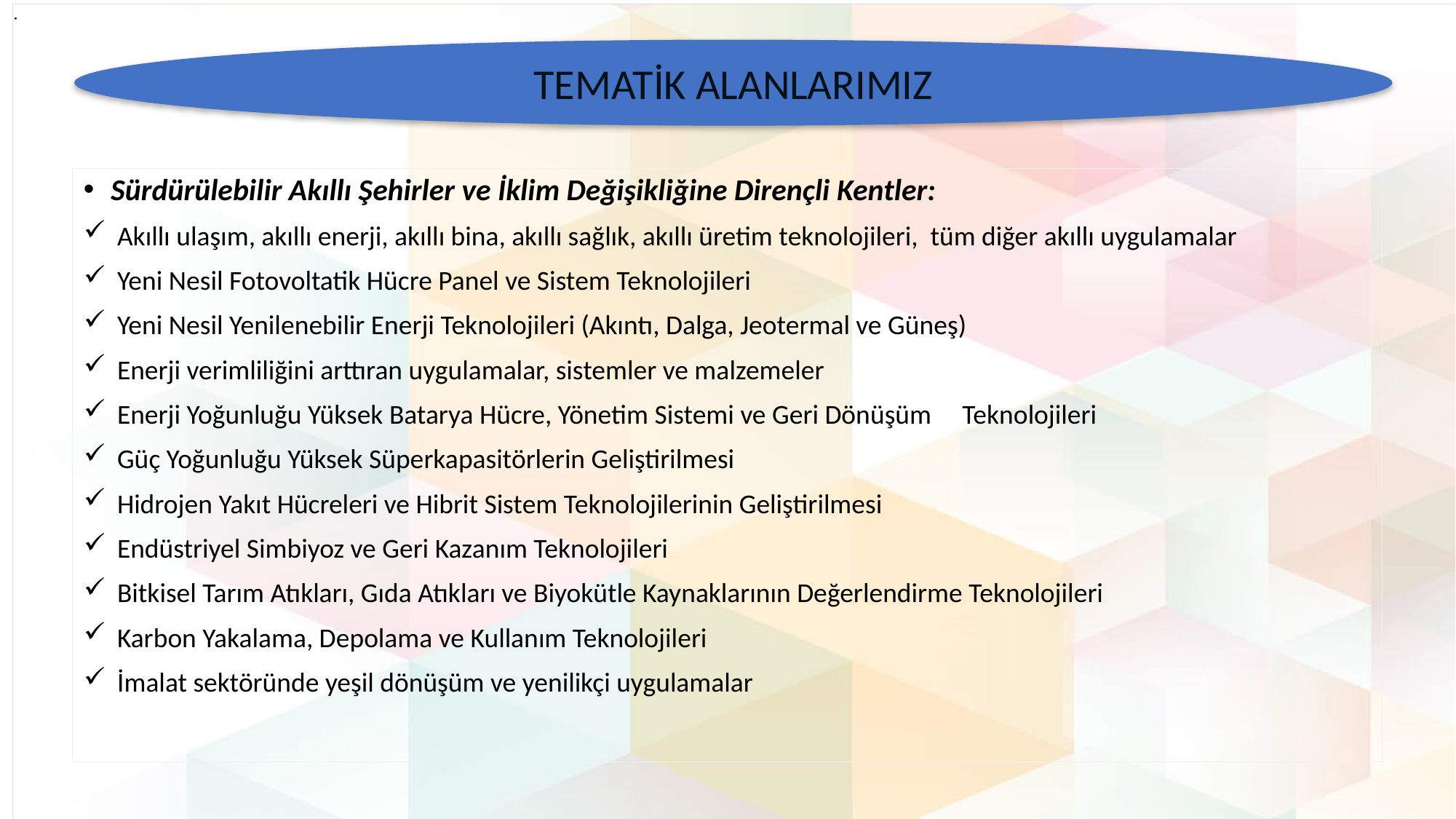

TEMATİK ALANLARIMIZ
Sürdürülebilir Akıllı Şehirler ve İklim Değişikliğine Dirençli Kentler:
 Akıllı ulaşım, akıllı enerji, akıllı bina, akıllı sağlık, akıllı üretim teknolojileri,  tüm diğer akıllı uygulamalar
 Yeni Nesil Fotovoltatik Hücre Panel ve Sistem Teknolojileri
 Yeni Nesil Yenilenebilir Enerji Teknolojileri (Akıntı, Dalga, Jeotermal ve Güneş)
 Enerji verimliliğini arttıran uygulamalar, sistemler ve malzemeler
 Enerji Yoğunluğu Yüksek Batarya Hücre, Yönetim Sistemi ve Geri Dönüşüm     Teknolojileri
 Güç Yoğunluğu Yüksek Süperkapasitörlerin Geliştirilmesi
 Hidrojen Yakıt Hücreleri ve Hibrit Sistem Teknolojilerinin Geliştirilmesi
 Endüstriyel Simbiyoz ve Geri Kazanım Teknolojileri
 Bitkisel Tarım Atıkları, Gıda Atıkları ve Biyokütle Kaynaklarının Değerlendirme Teknolojileri
 Karbon Yakalama, Depolama ve Kullanım Teknolojileri
 İmalat sektöründe yeşil dönüşüm ve yenilikçi uygulamalar